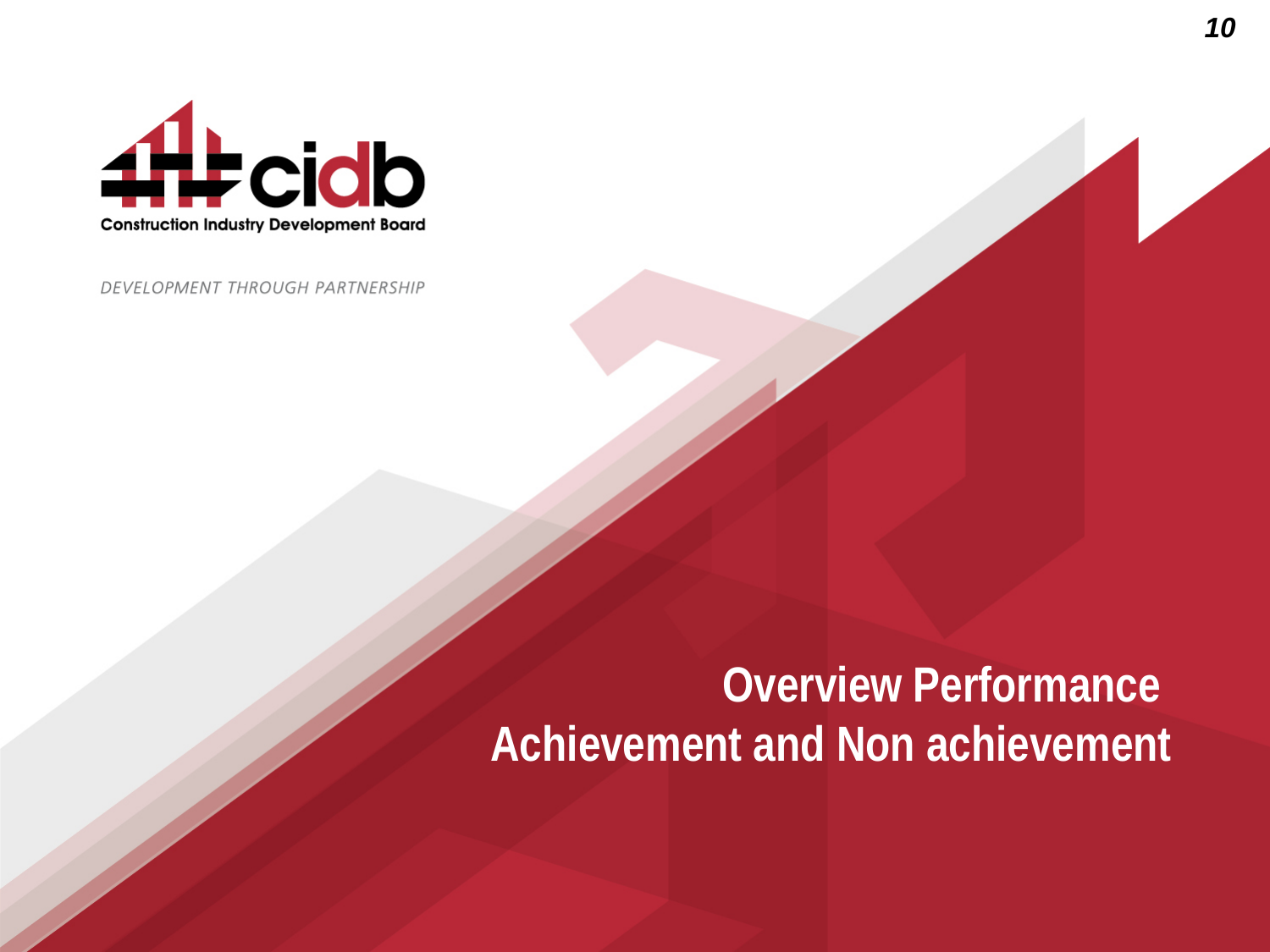

# Overview Performance  Achievement and Non achievement